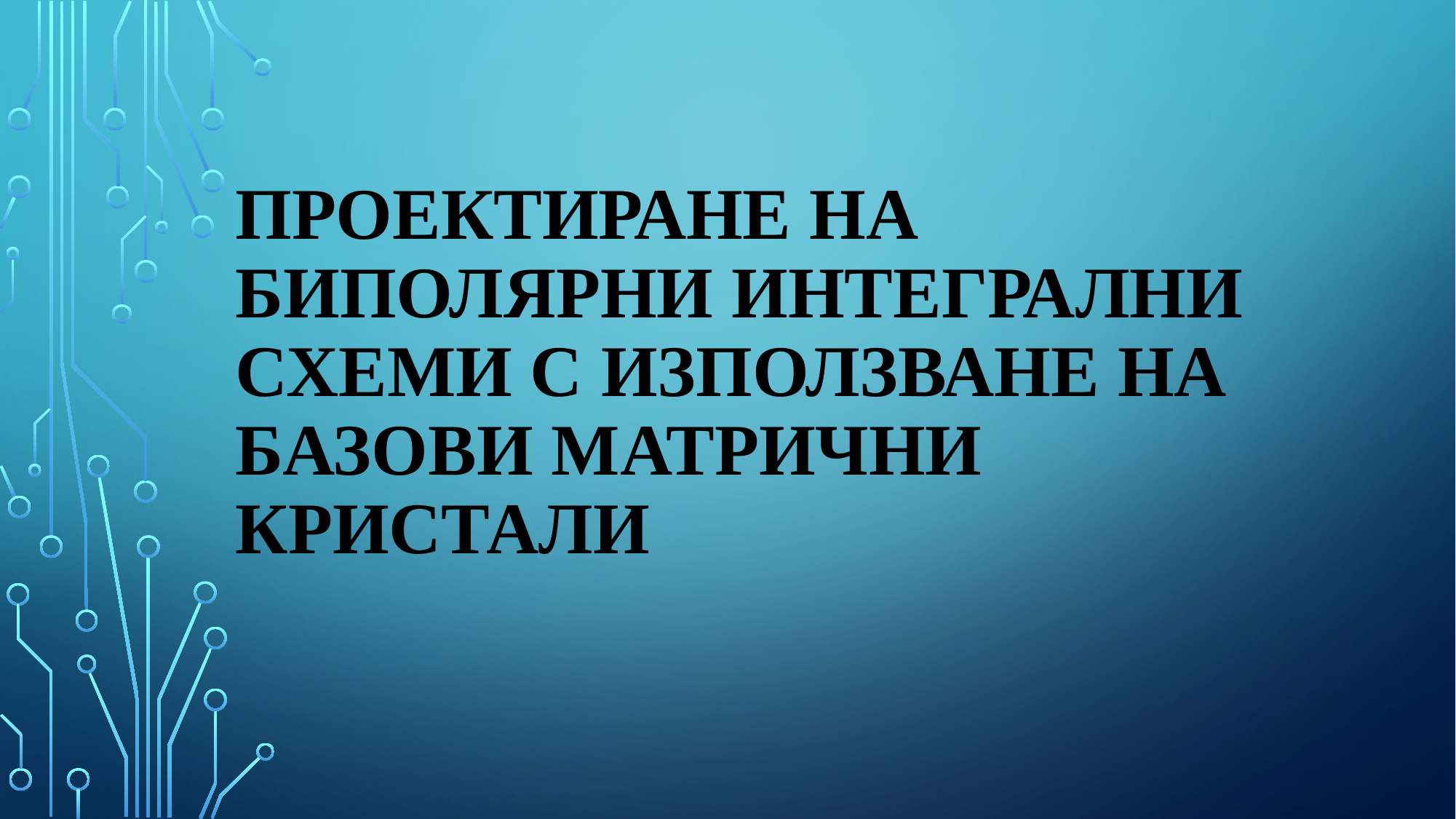

# проектиране на биполярни интегрални схеми с използване на  базови матрични кристали